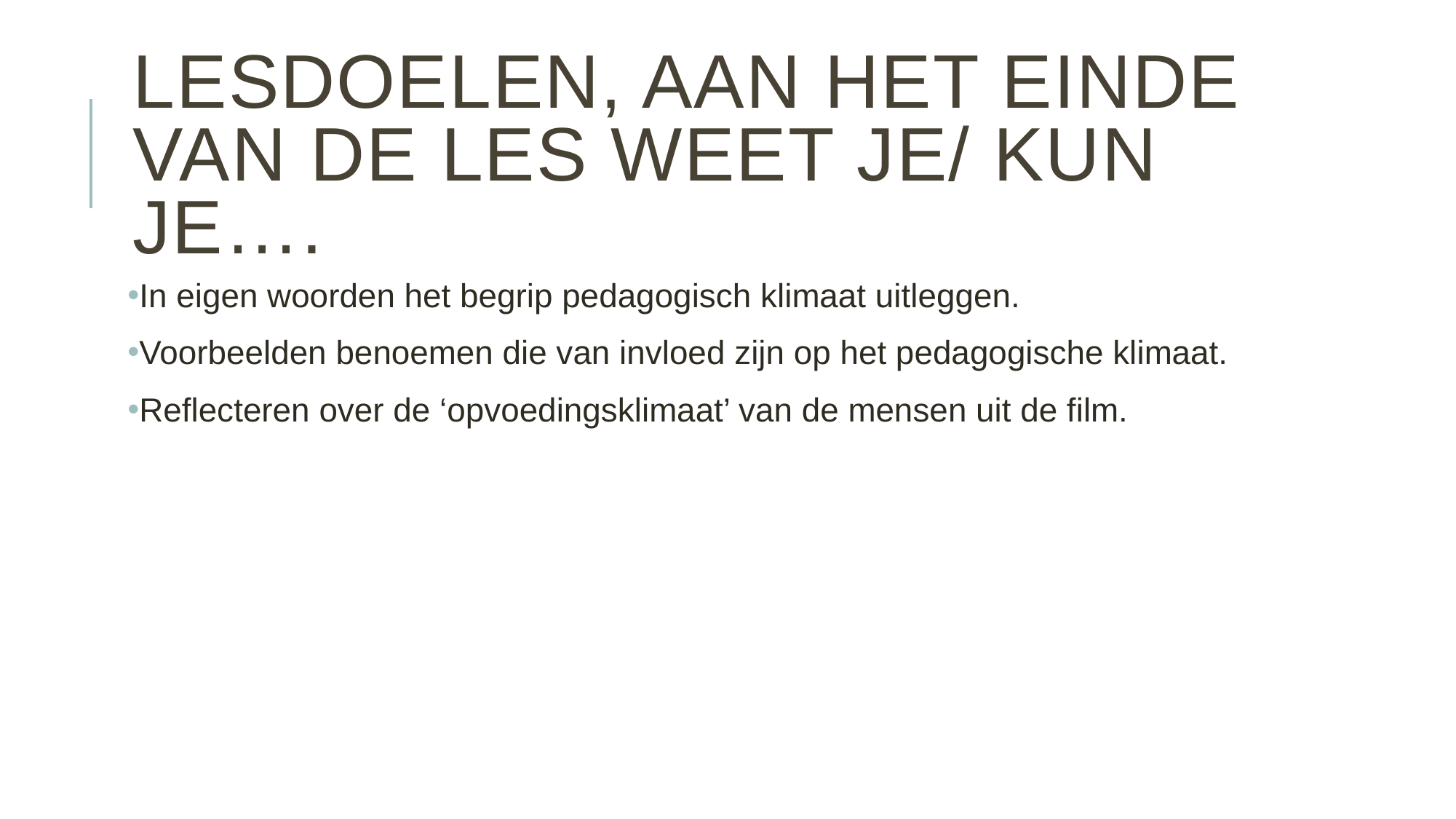

# lesDoelen, aan het einde van de les weet je/ kun je….
In eigen woorden het begrip pedagogisch klimaat uitleggen.
Voorbeelden benoemen die van invloed zijn op het pedagogische klimaat.
Reflecteren over de ‘opvoedingsklimaat’ van de mensen uit de film.